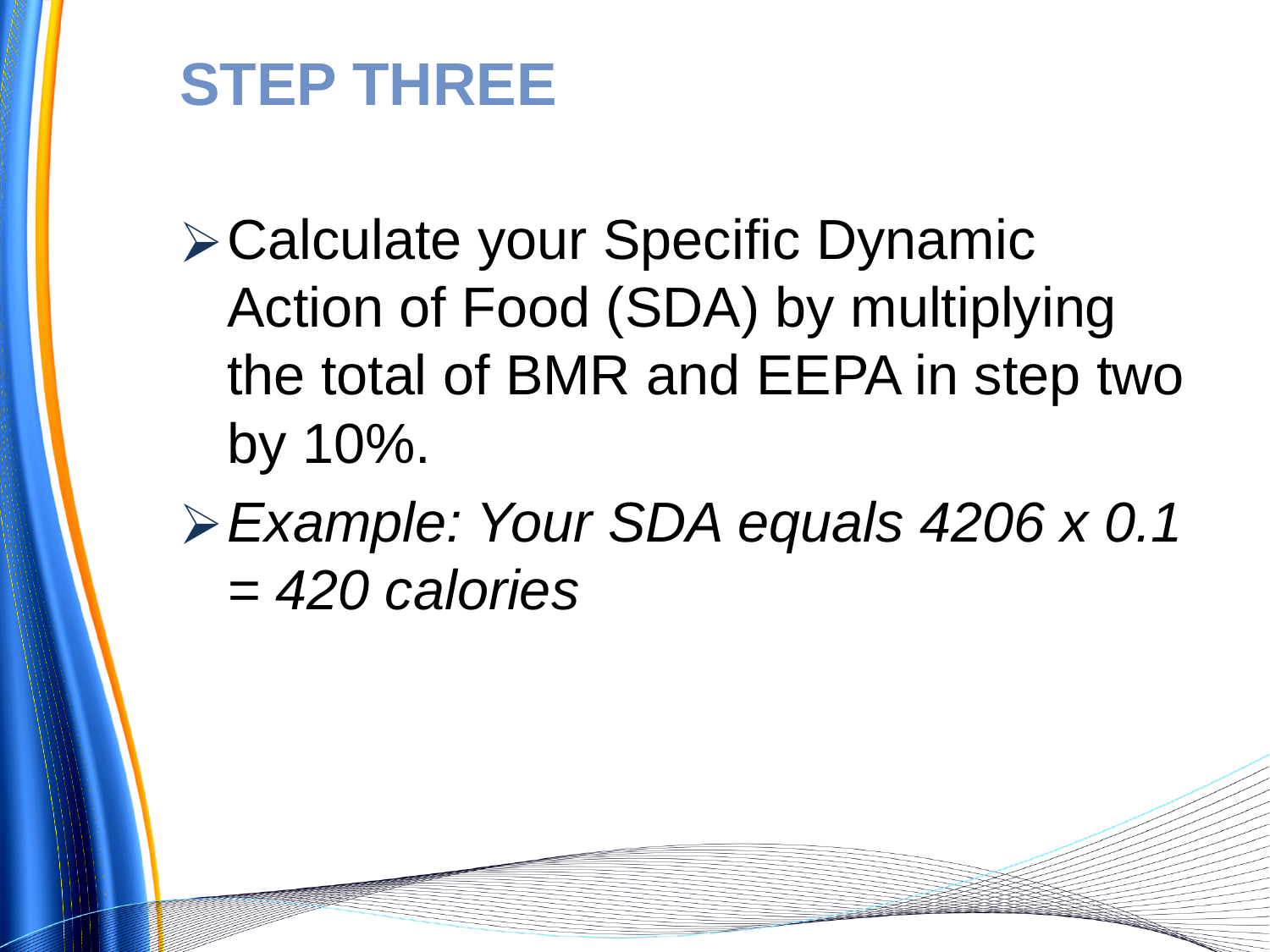

# STEP THREE
Calculate your Specific Dynamic Action of Food (SDA) by multiplying the total of BMR and EEPA in step two by 10%.
Example: Your SDA equals 4206 x 0.1 = 420 calories